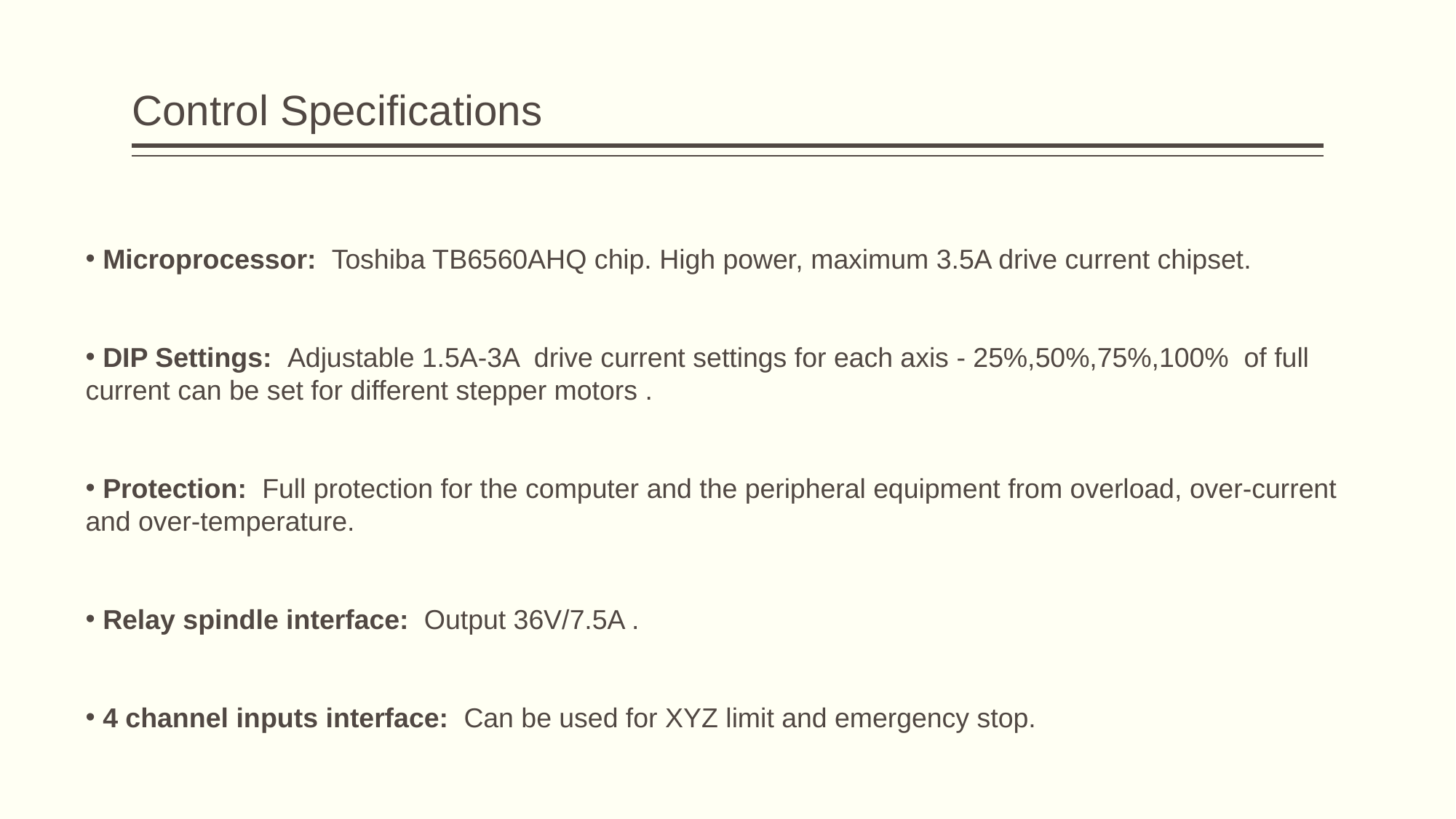

# Control Specifications

 Microprocessor:  Toshiba TB6560AHQ chip. High power, maximum 3.5A drive current chipset.

 DIP Settings:  Adjustable 1.5A-3A  drive current settings for each axis - 25%,50%,75%,100%  of full current can be set for different stepper motors .

 Protection:  Full protection for the computer and the peripheral equipment from overload, over-current  and over-temperature.

 Relay spindle interface:  Output 36V/7.5A .

 4 channel inputs interface:  Can be used for XYZ limit and emergency stop.